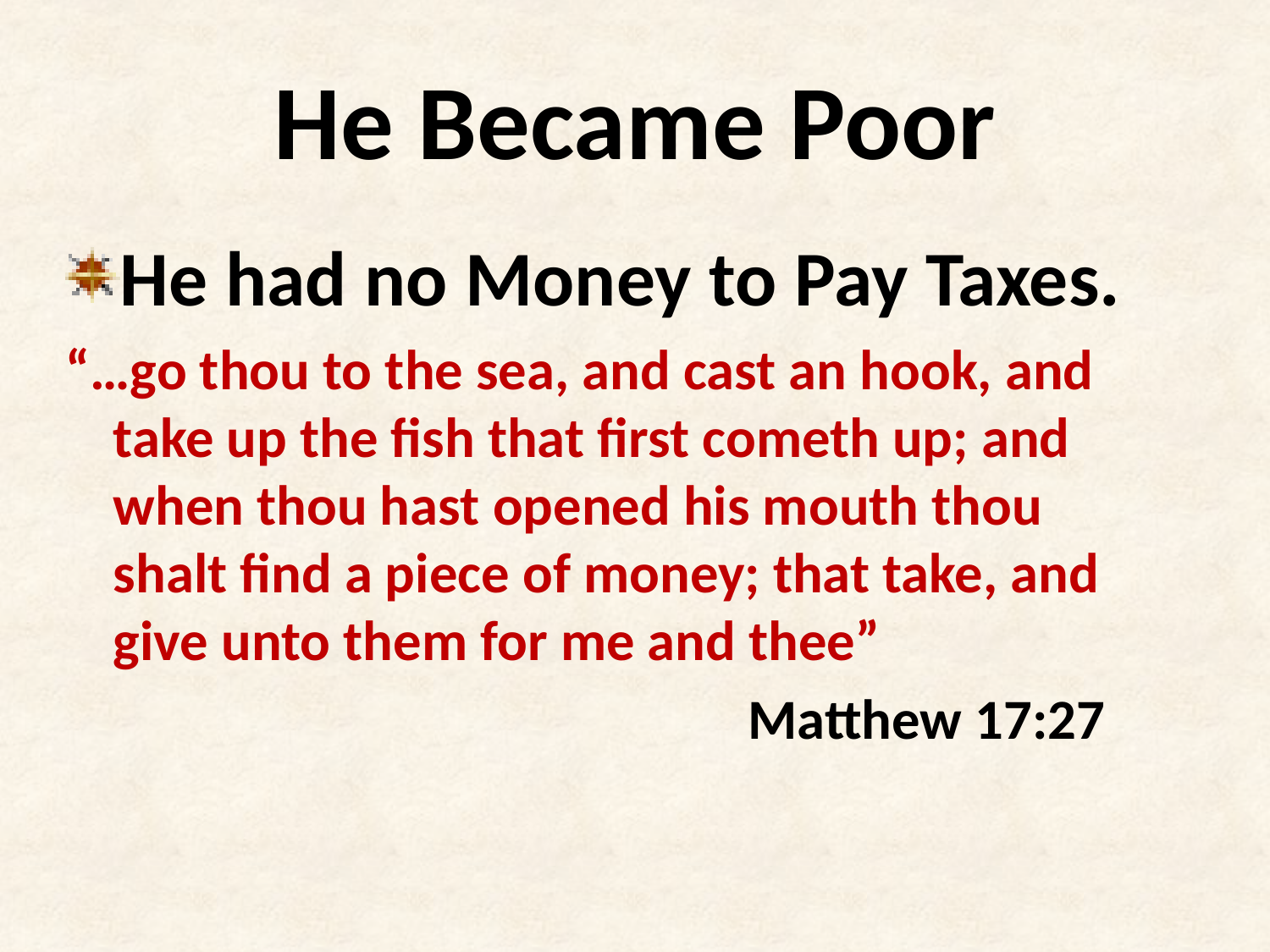

# He Became Poor
He had no Money to Pay Taxes.
“…go thou to the sea, and cast an hook, and take up the fish that first cometh up; and when thou hast opened his mouth thou shalt find a piece of money; that take, and give unto them for me and thee”
						Matthew 17:27